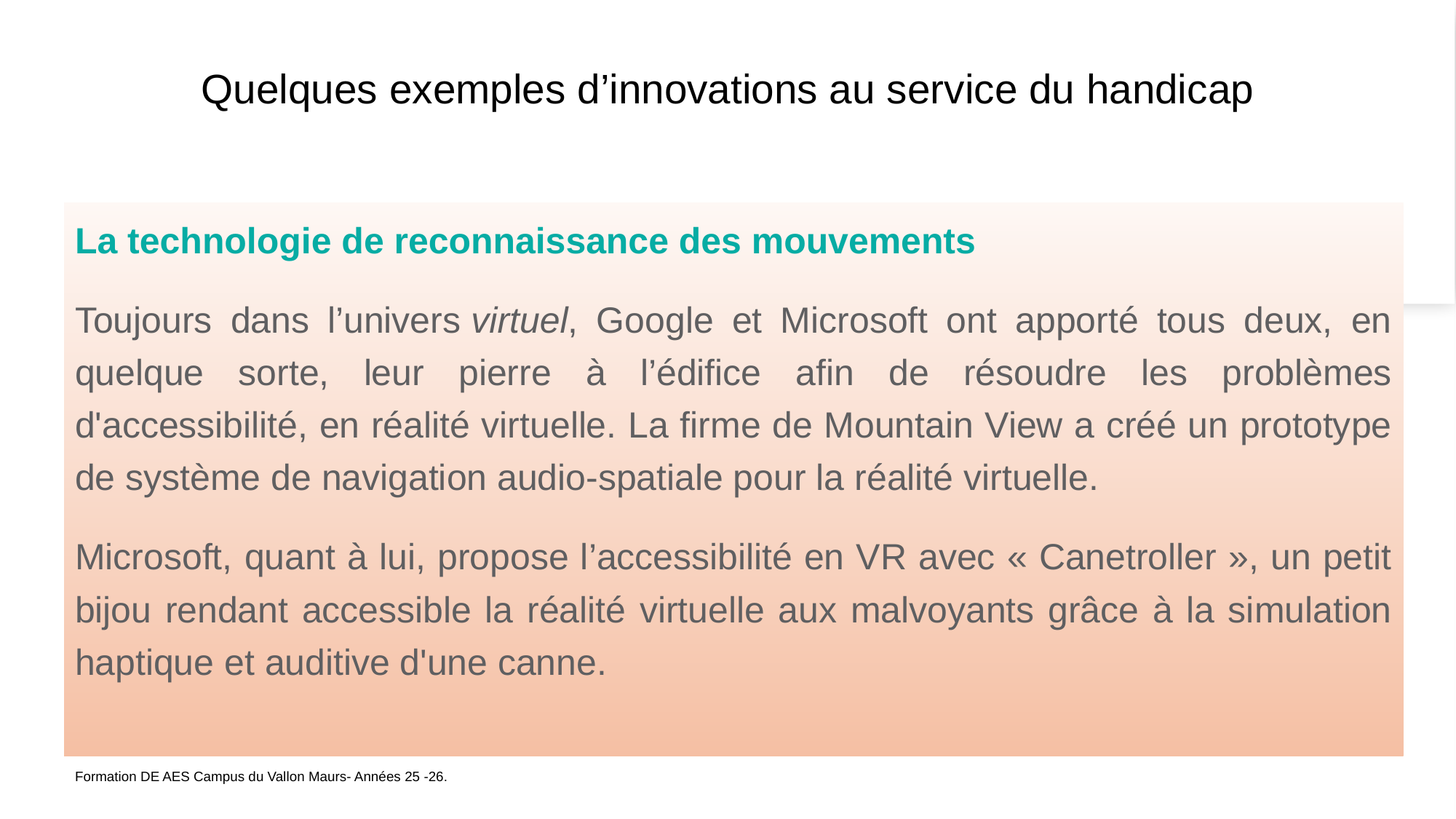

# Quelques exemples d’innovations au service du handicap
La technologie de reconnaissance des mouvements
Toujours dans l’univers virtuel, Google et Microsoft ont apporté tous deux, en quelque sorte, leur pierre à l’édifice afin de résoudre les problèmes d'accessibilité, en réalité virtuelle. La firme de Mountain View a créé un prototype de système de navigation audio-spatiale pour la réalité virtuelle.
Microsoft, quant à lui, propose l’accessibilité en VR avec « Canetroller », un petit bijou rendant accessible la réalité virtuelle aux malvoyants grâce à la simulation haptique et auditive d'une canne.

Formation DE AES Campus du Vallon Maurs- Années 25 -26.